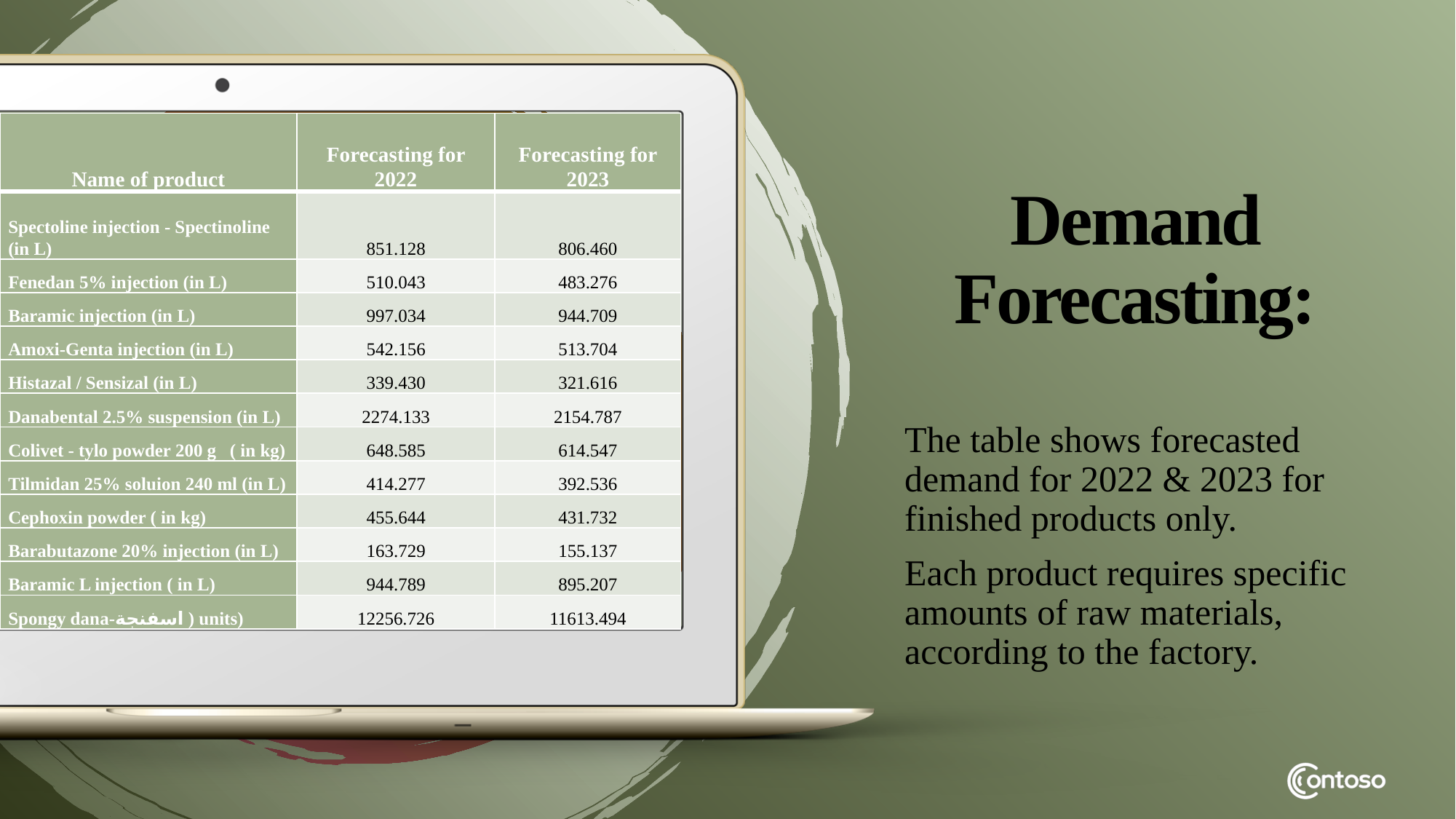

| Name of product | Forecasting for 2022 | Forecasting for 2023 |
| --- | --- | --- |
| Spectoline injection - Spectinoline (in L) | 851.128 | 806.460 |
| Fenedan 5% injection (in L) | 510.043 | 483.276 |
| Baramic injection (in L) | 997.034 | 944.709 |
| Amoxi-Genta injection (in L) | 542.156 | 513.704 |
| Histazal / Sensizal (in L) | 339.430 | 321.616 |
| Danabental 2.5% suspension (in L) | 2274.133 | 2154.787 |
| Colivet - tylo powder 200 g ( in kg) | 648.585 | 614.547 |
| Tilmidan 25% soluion 240 ml (in L) | 414.277 | 392.536 |
| Cephoxin powder ( in kg) | 455.644 | 431.732 |
| Barabutazone 20% injection (in L) | 163.729 | 155.137 |
| Baramic L injection ( in L) | 944.789 | 895.207 |
| Spongy dana-اسفنجة ) units) | 12256.726 | 11613.494 |

# Demand Forecasting:
The table shows forecasted demand for 2022 & 2023 for finished products only.
Each product requires specific amounts of raw materials, according to the factory.